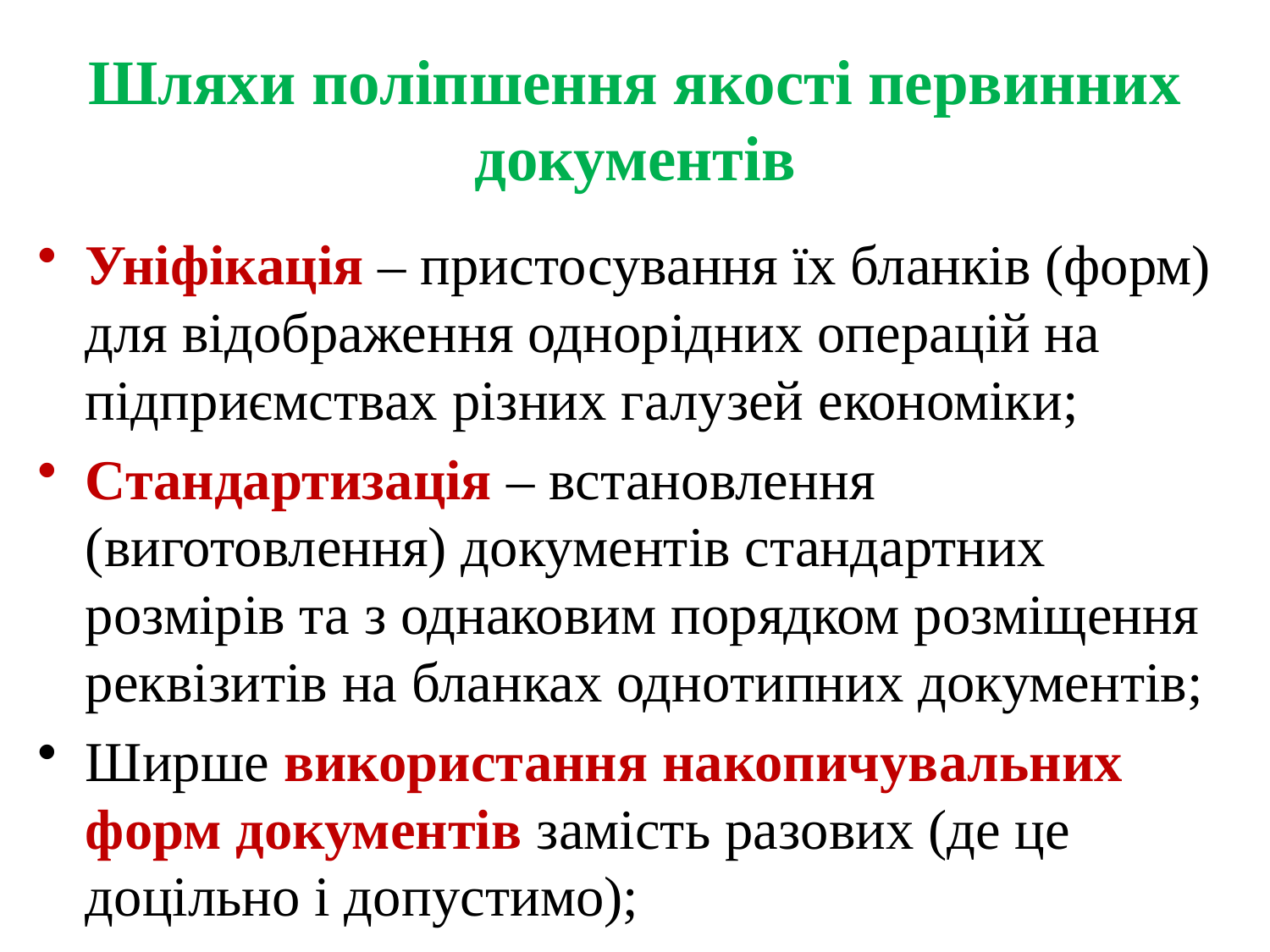

# Шляхи поліпшення якості первинних документів
Уніфікація – пристосування їх бланків (форм) для відображення однорідних операцій на підприємствах різних галузей економіки;
Стандартизація – встановлення (виготовлення) документів стандартних розмірів та з однаковим порядком розміщення реквізитів на бланках однотипних документів;
Ширше використання накопичувальних форм документів замість разових (де це доцільно і допустимо);